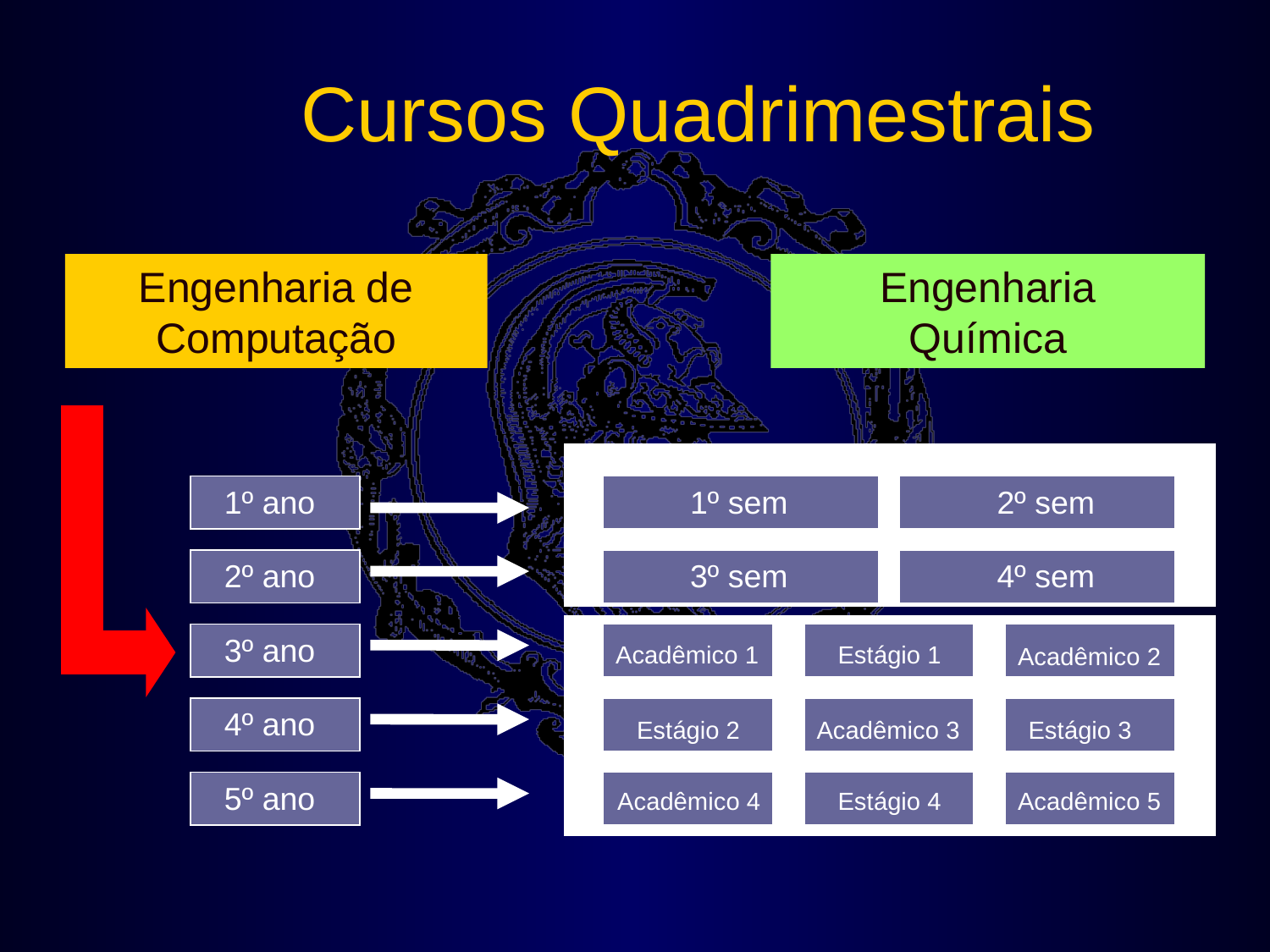

# Cursos Quadrimestrais
Engenharia de
Computação
Engenharia
Química

1º ano

2º ano

3º ano

4º ano

5º ano

1º sem

2º sem

3º sem

4º sem

Acadêmico 1
Estágio 1
Acadêmico 2

Estágio 2
Acadêmico 3
Estágio 3

Acadêmico 4
Estágio 4
Acadêmico 5